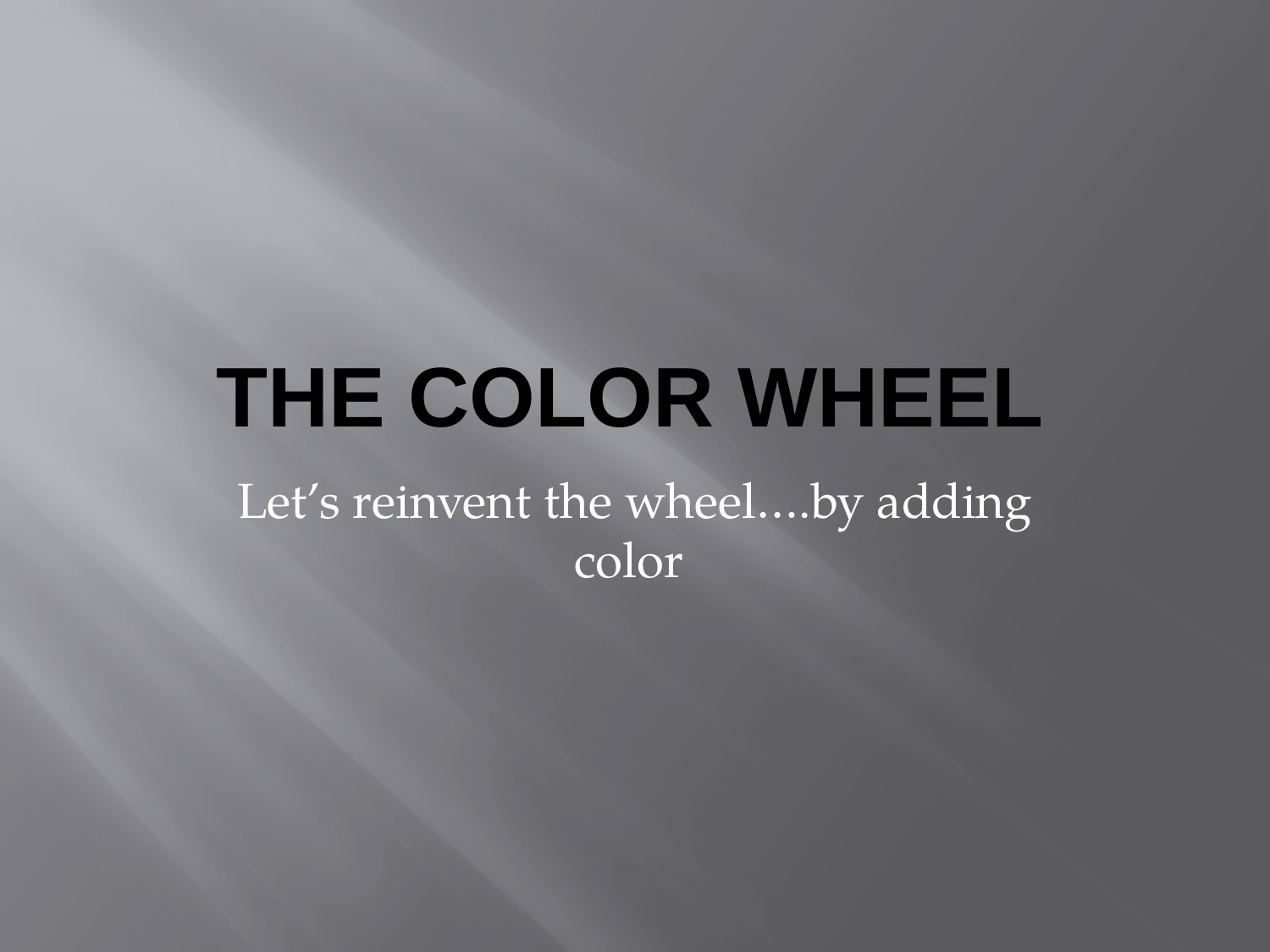

# The Color Wheel
Let’s reinvent the wheel….by adding color